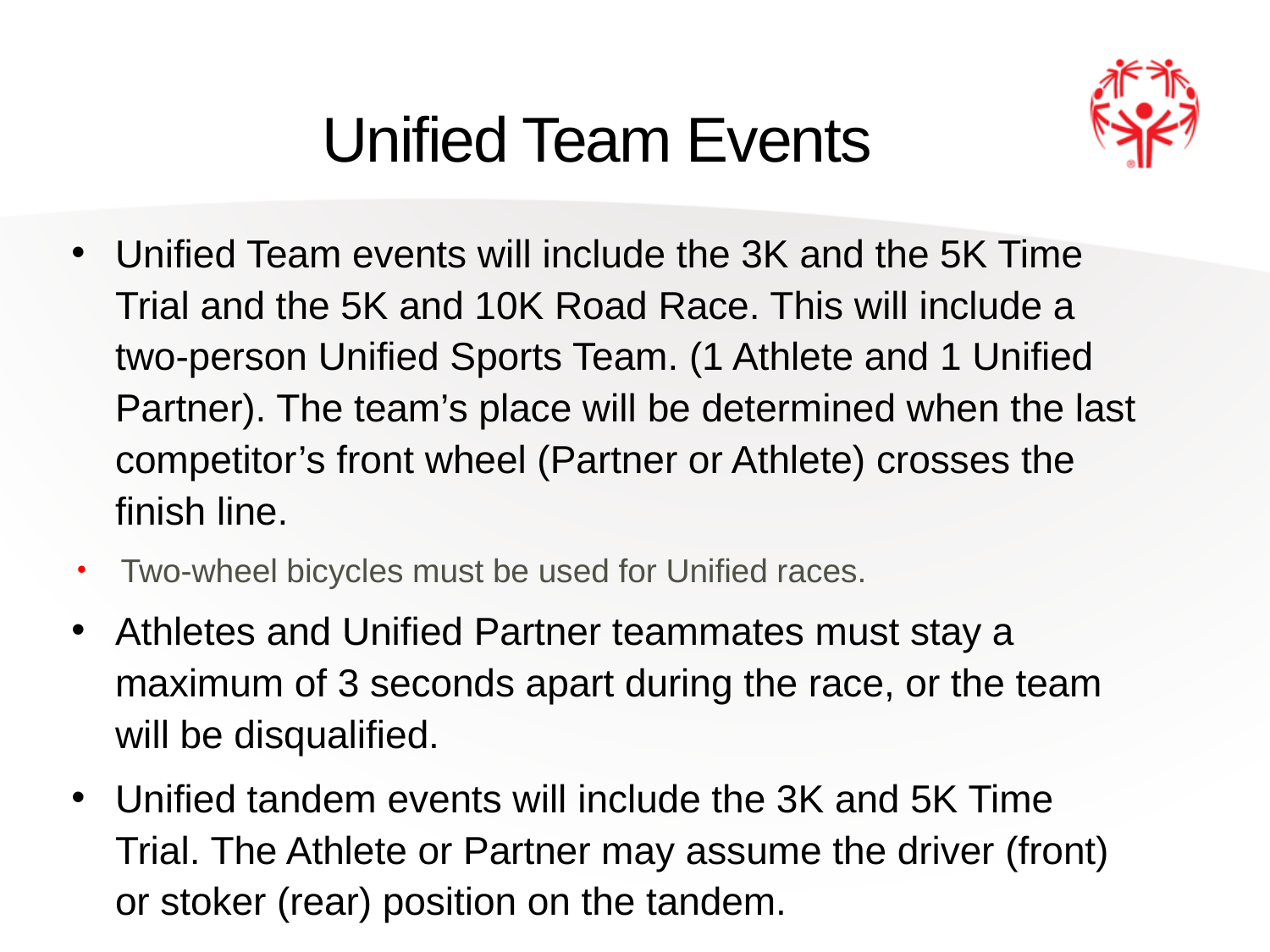

# Unified Team Events
Unified Team events will include the 3K and the 5K Time Trial and the 5K and 10K Road Race. This will include a two-person Unified Sports Team. (1 Athlete and 1 Unified Partner). The team’s place will be determined when the last competitor’s front wheel (Partner or Athlete) crosses the finish line.
Two-wheel bicycles must be used for Unified races.
Athletes and Unified Partner teammates must stay a maximum of 3 seconds apart during the race, or the team will be disqualified.
Unified tandem events will include the 3K and 5K Time Trial. The Athlete or Partner may assume the driver (front) or stoker (rear) position on the tandem.